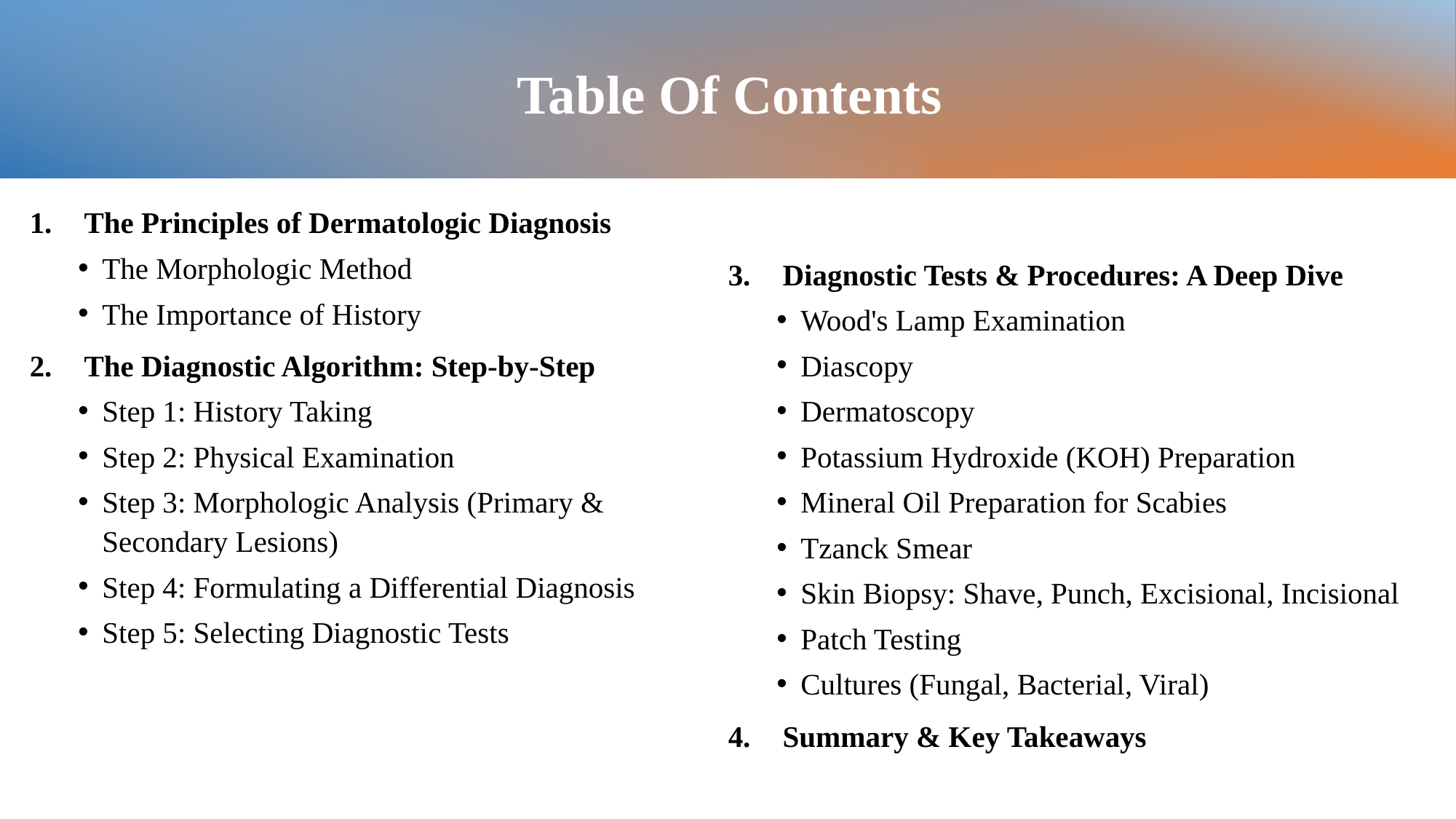

# Table Of Contents
The Principles of Dermatologic Diagnosis
The Morphologic Method
The Importance of History
The Diagnostic Algorithm: Step-by-Step
Step 1: History Taking
Step 2: Physical Examination
Step 3: Morphologic Analysis (Primary & Secondary Lesions)
Step 4: Formulating a Differential Diagnosis
Step 5: Selecting Diagnostic Tests

Diagnostic Tests & Procedures: A Deep Dive
Wood's Lamp Examination
Diascopy
Dermatoscopy
Potassium Hydroxide (KOH) Preparation
Mineral Oil Preparation for Scabies
Tzanck Smear
Skin Biopsy: Shave, Punch, Excisional, Incisional
Patch Testing
Cultures (Fungal, Bacterial, Viral)
Summary & Key Takeaways